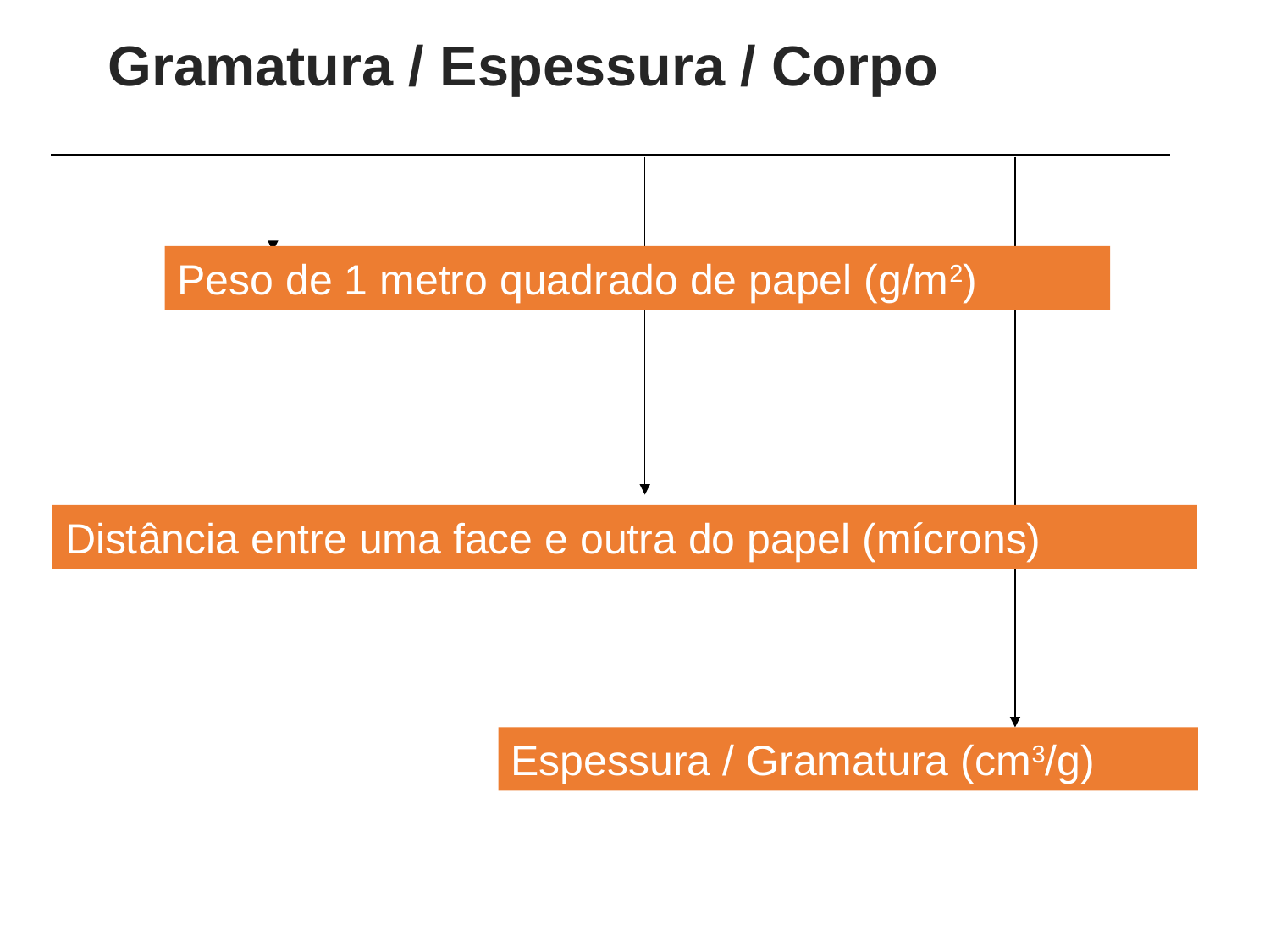

Gramatura / Espessura / Corpo
Peso de 1 metro quadrado de papel (g/m2)
Distância entre uma face e outra do papel (mícrons)
Espessura / Gramatura (cm3/g)